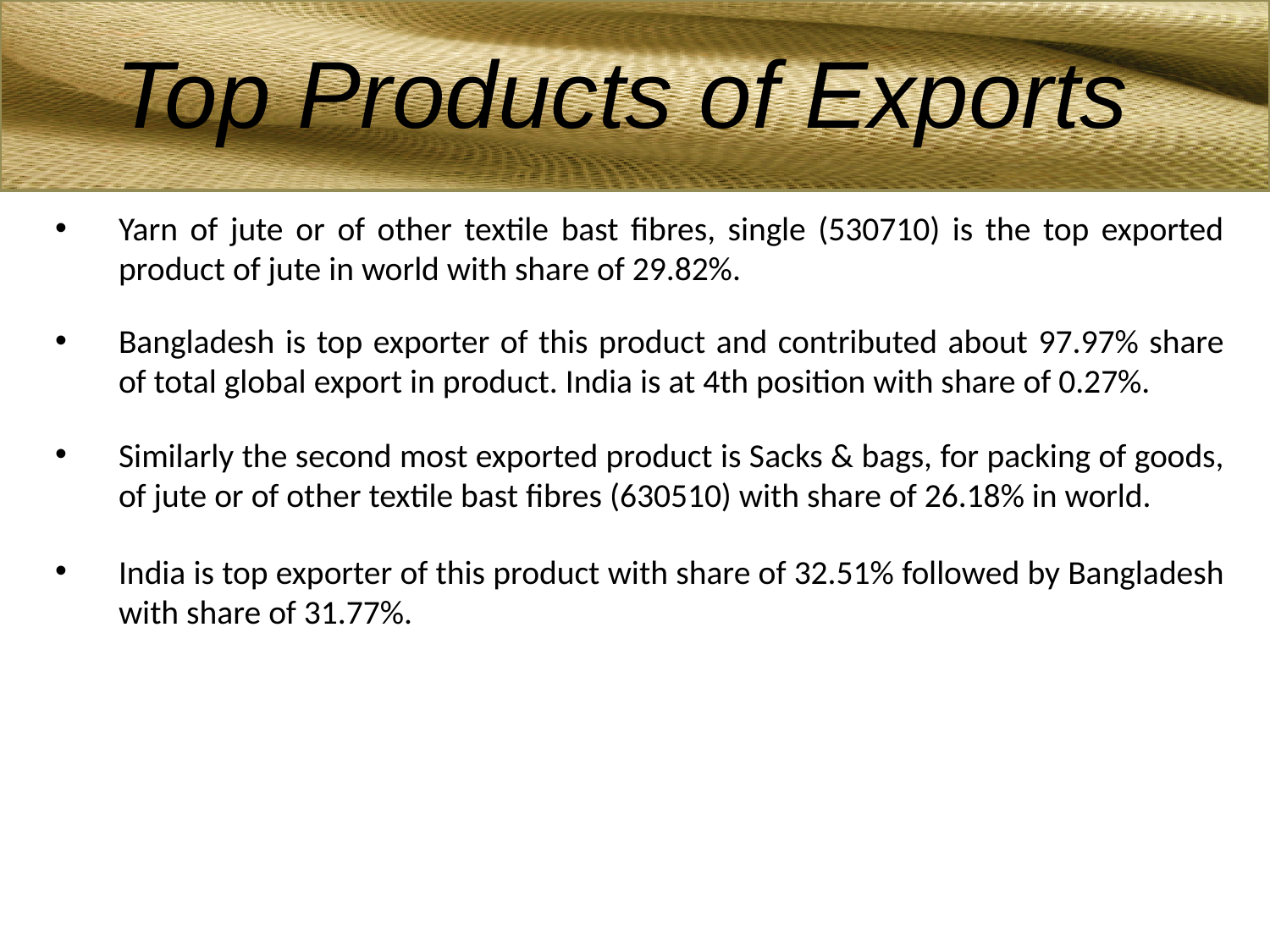

Top Products of Exports
Yarn of jute or of other textile bast fibres, single (530710) is the top exported product of jute in world with share of 29.82%.

Bangladesh is top exporter of this product and contributed about 97.97% share of total global export in product. India is at 4th position with share of 0.27%.

Similarly the second most exported product is Sacks & bags, for packing of goods, of jute or of other textile bast fibres (630510) with share of 26.18% in world.

India is top exporter of this product with share of 32.51% followed by Bangladesh with share of 31.77%.